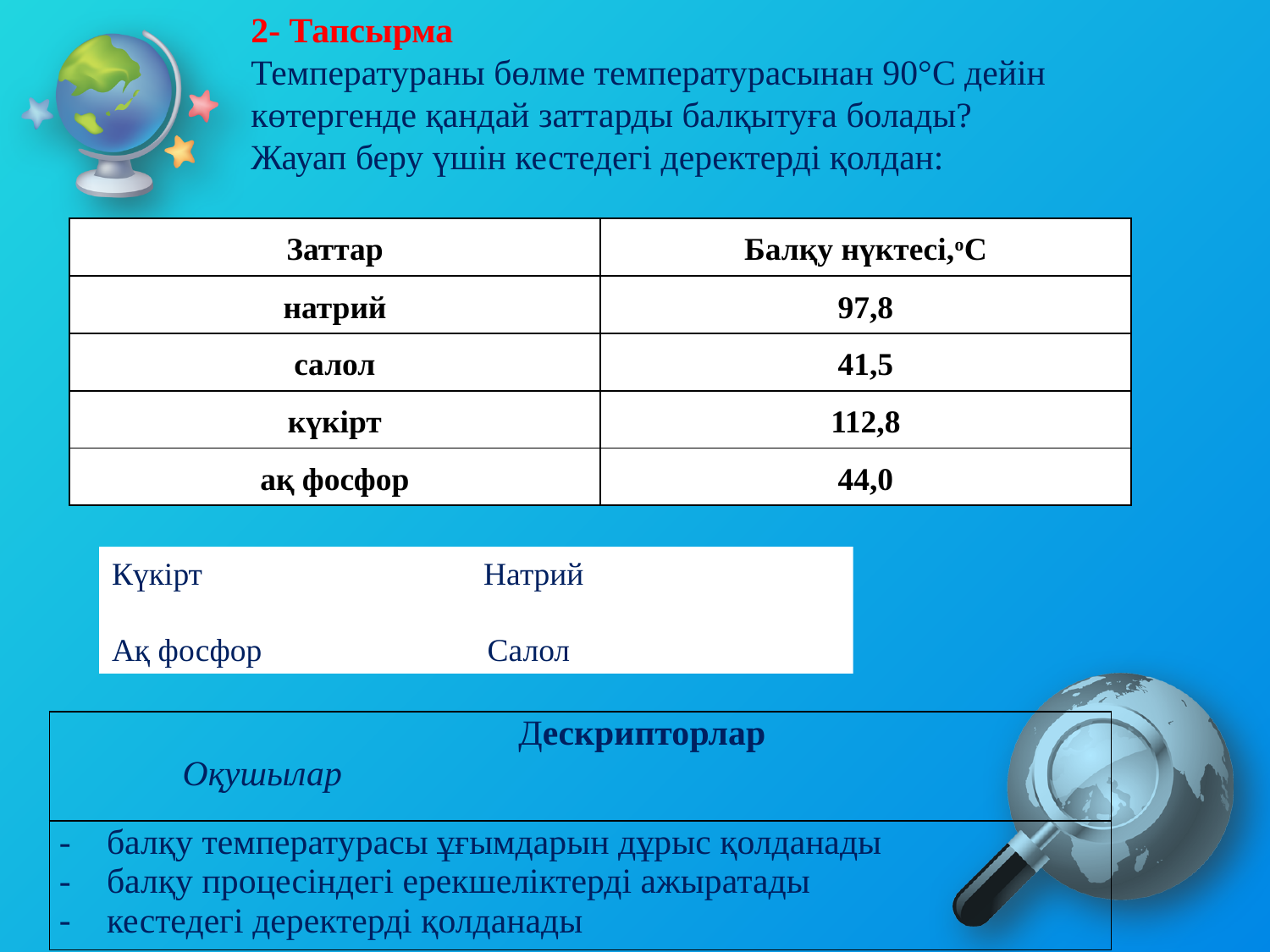

2- Тапсырма
Температураны бөлме температурасынан 90°C дейін көтергенде қандай заттарды балқытуға болады?
Жауап беру үшін кестедегі деректерді қолдан:
| Заттар | Балқу нүктесі,оС |
| --- | --- |
| натрий | 97,8 |
| салол | 41,5 |
| күкірт | 112,8 |
| ақ фосфор | 44,0 |
Күкірт                                   Натрий
Ақ фосфор                            Салол
| Дескрипторлар Оқушылар |
| --- |
| балқу температурасы ұғымдарын дұрыс қолданады балқу процесіндегі ерекшеліктерді ажыратады кестедегі деректерді қолданады |